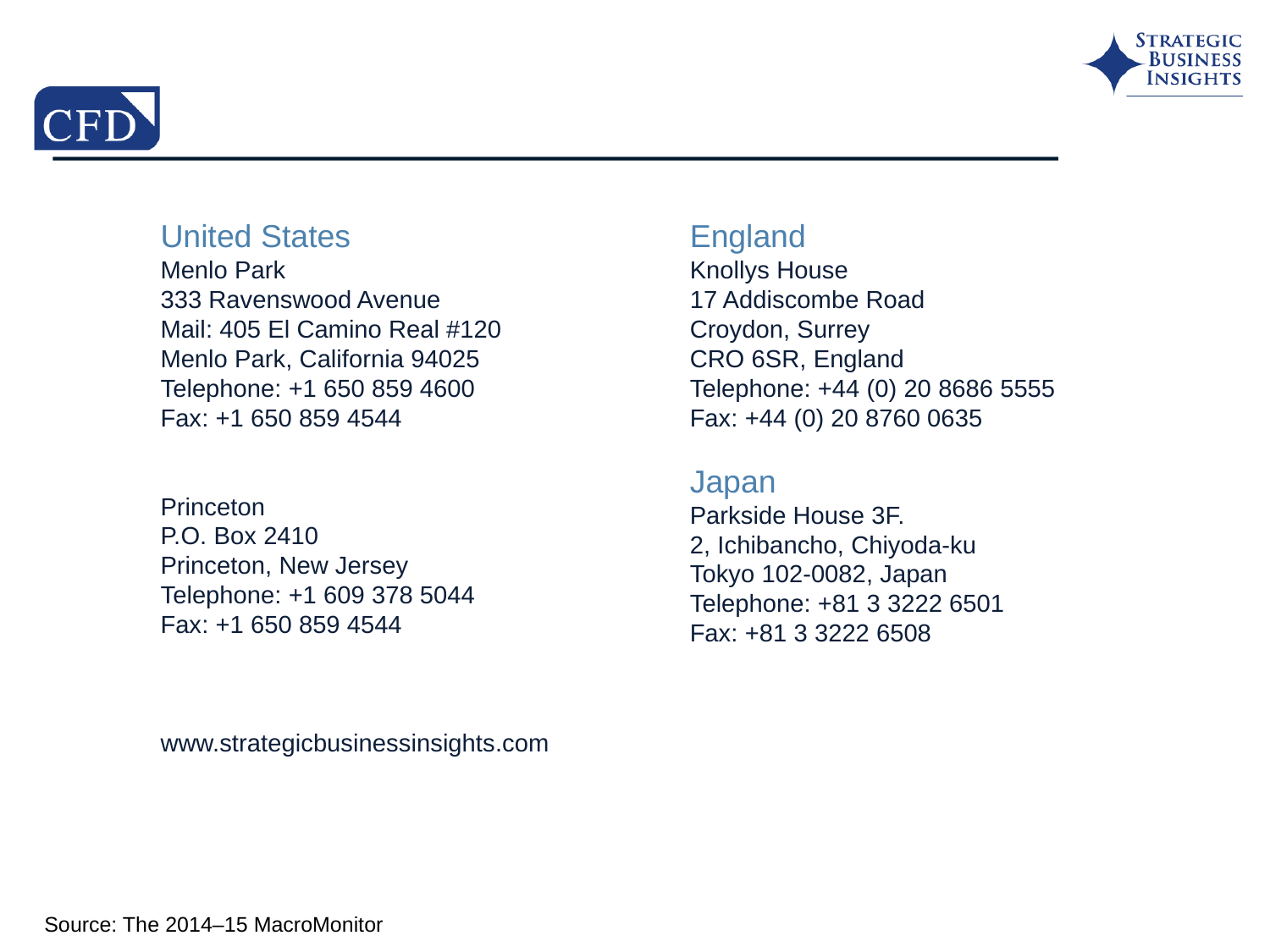

United States
Menlo Park
333 Ravenswood Avenue
Mail: 405 El Camino Real #120
Menlo Park, California 94025
Telephone: +1 650 859 4600
Fax: +1 650 859 4544

Princeton
P.O. Box 2410
Princeton, New Jersey
Telephone: +1 609 378 5044
Fax: +1 650 859 4544

www.strategicbusinessinsights.com

England
Knollys House
17 Addiscombe Road
Croydon, Surrey
CRO 6SR, England
Telephone: +44 (0) 20 8686 5555
Fax: +44 (0) 20 8760 0635

Japan
Parkside House 3F.
2, Ichibancho, Chiyoda-ku
Tokyo 102-0082, Japan
Telephone: +81 3 3222 6501
Fax: +81 3 3222 6508